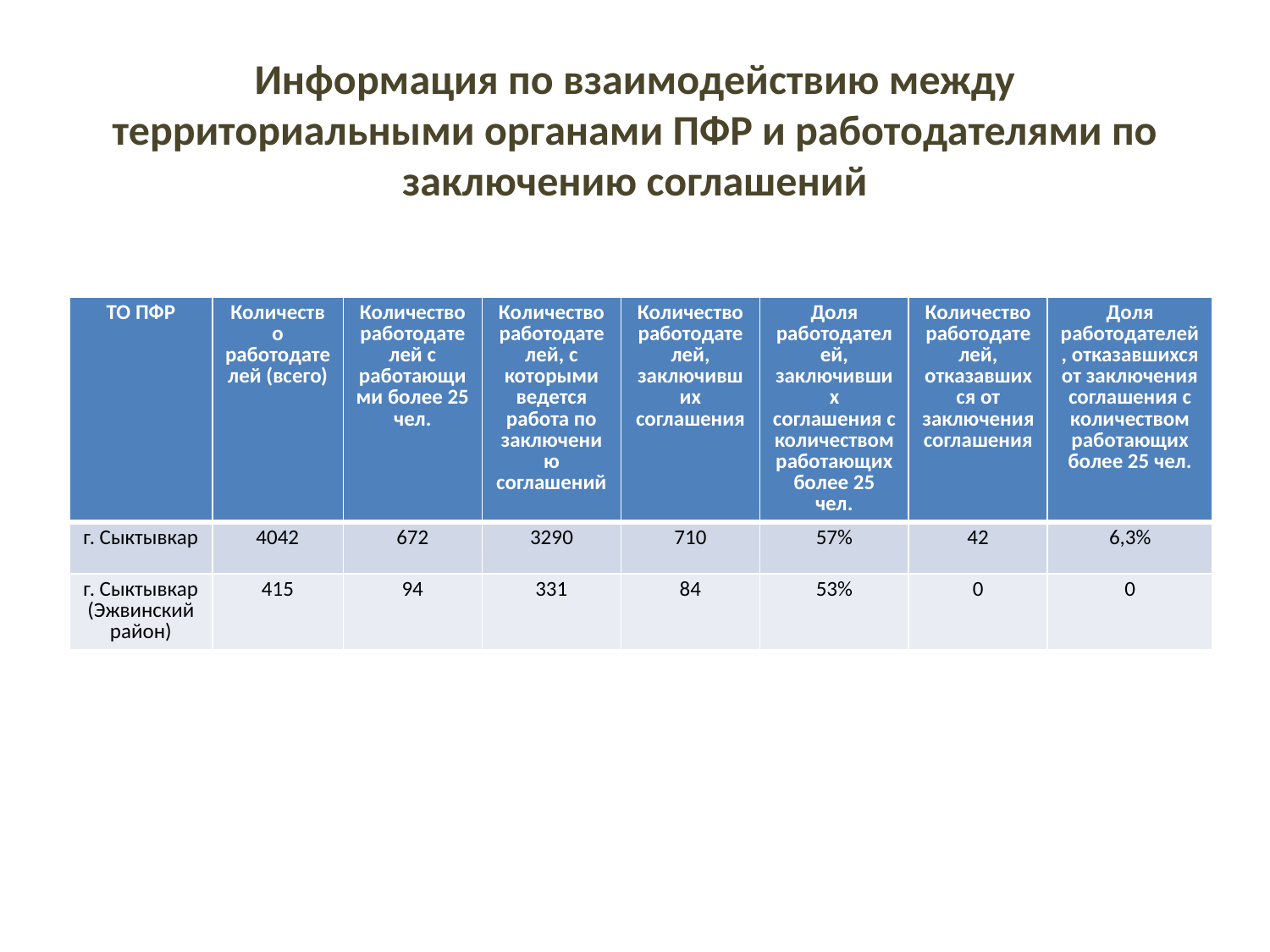

# Информация по взаимодействию между территориальными органами ПФР и работодателями по заключению соглашений
| ТО ПФР | Количество работодателей (всего) | Количество работодателей с работающими более 25 чел. | Количество работодателей, с которыми ведется работа по заключению соглашений | Количество работодателей, заключивших соглашения | Доля работодателей, заключивших соглашения с количеством работающих более 25 чел. | Количество работодателей, отказавшихся от заключения соглашения | Доля работодателей, отказавшихся от заключения соглашения с количеством работающих более 25 чел. |
| --- | --- | --- | --- | --- | --- | --- | --- |
| г. Сыктывкар | 4042 | 672 | 3290 | 710 | 57% | 42 | 6,3% |
| г. Сыктывкар (Эжвинский район) | 415 | 94 | 331 | 84 | 53% | 0 | 0 |